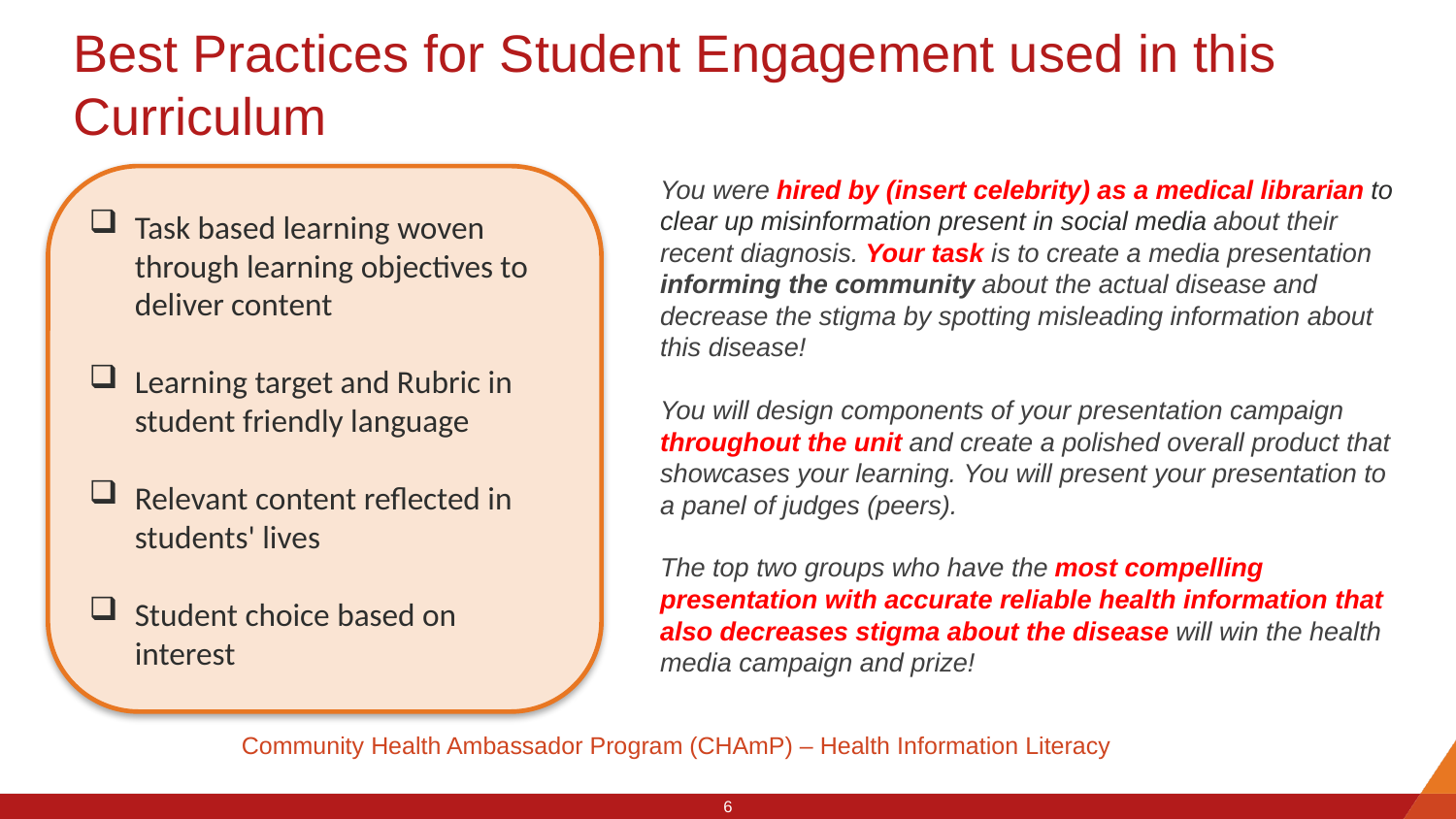

# Best Practices for Student Engagement used in this Curriculum
You were hired by (insert celebrity) as a medical librarian to clear up misinformation present in social media about their recent diagnosis. Your task is to create a media presentation informing the community about the actual disease and decrease the stigma by spotting misleading information about this disease!

You will design components of your presentation campaign throughout the unit and create a polished overall product that showcases your learning. You will present your presentation to a panel of judges (peers).

The top two groups who have the most compelling presentation with accurate reliable health information that also decreases stigma about the disease will win the health media campaign and prize!
Task based learning woven through learning objectives to deliver content

Learning target and Rubric in student friendly language

Relevant content reflected in students' lives

Student choice based on interest